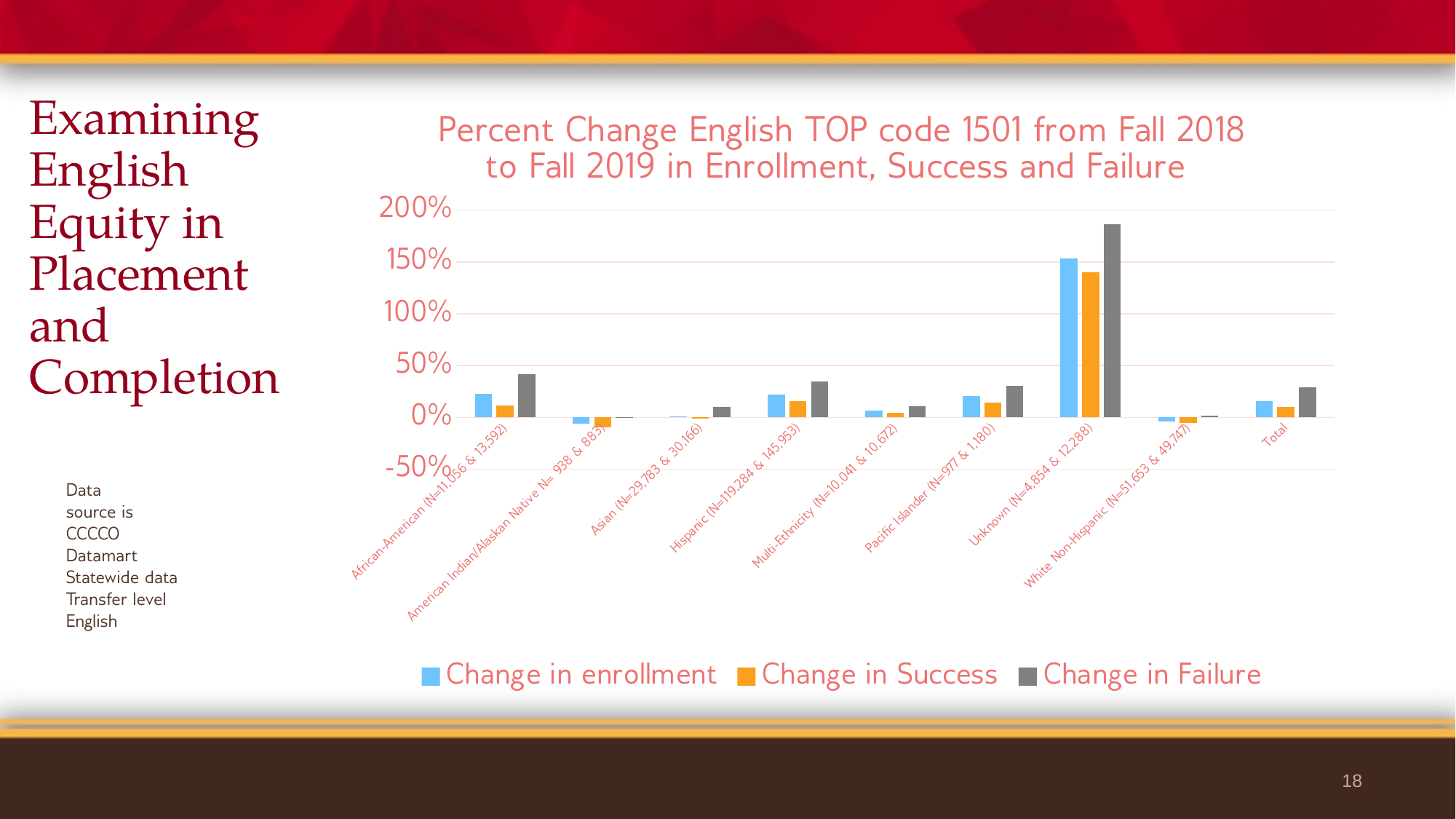

# Examining English Equity in Placement and Completion

### Chart: Percent Change English TOP code 1501 from Fall 2018 to Fall 2019 in Enrollment, Success and Failure

| Category | Change in enrollment | Change in Success | Change in Failure |
|---|---|---|---|
| African-American (N=11,056 & 13,592) | 0.22937771345875543 | 0.11336150371557628 | 0.4192702122585261 |
| American Indian/Alaskan Native N= 938 & 883) | -0.05863539445628998 | -0.09655172413793103 | 0.002793296089385475 |
| Asian (N=29,783 & 30,166) | 0.01285968505523285 | -0.012013167457569151 | 0.10387984981226533 |
| Hispanic (N=119,284 & 145,953) | 0.22357566815331478 | 0.1568347360564178 | 0.3483092019818173 |
| Multi-Ethnicity (N=10,041 & 10,672) | 0.06284234637984265 | 0.04336270807105889 | 0.11099585062240663 |
| Pacific Islander (N=977 & 1,180) | 0.20777891504605936 | 0.145 | 0.3076923076923077 |
| Unknown (N=4,854 & 12,288) | 1.5315203955500618 | 1.404109589041096 | 1.8622222222222222 |
| White Non-Hispanic (N=51,653 & 49,747) | -0.03690008324782684 | -0.05275937073195407 | 0.014857614527445316 |
| Total | 0.15703061429833848 | 0.09953493042785146 | 0.2893076312179626 |
Data
source is CCCCO Datamart Statewide data
Transfer level English